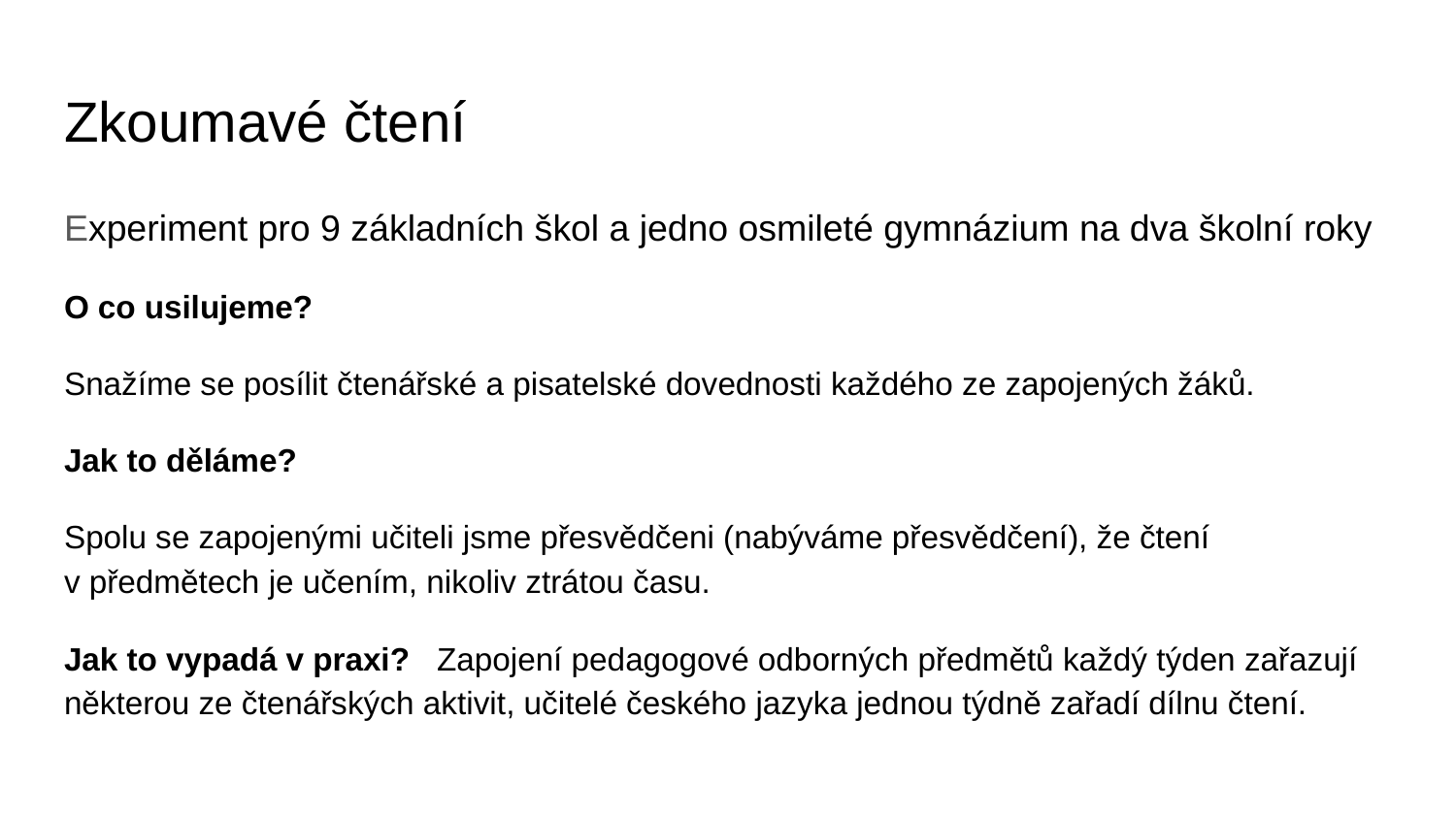

# Zkoumavé čtení
Experiment pro 9 základních škol a jedno osmileté gymnázium na dva školní roky
O co usilujeme?
Snažíme se posílit čtenářské a pisatelské dovednosti každého ze zapojených žáků.
Jak to děláme?
Spolu se zapojenými učiteli jsme přesvědčeni (nabýváme přesvědčení), že čtení                   v předmětech je učením, nikoliv ztrátou času.
Jak to vypadá v praxi?   Zapojení pedagogové odborných předmětů každý týden zařazují některou ze čtenářských aktivit, učitelé českého jazyka jednou týdně zařadí dílnu čtení.